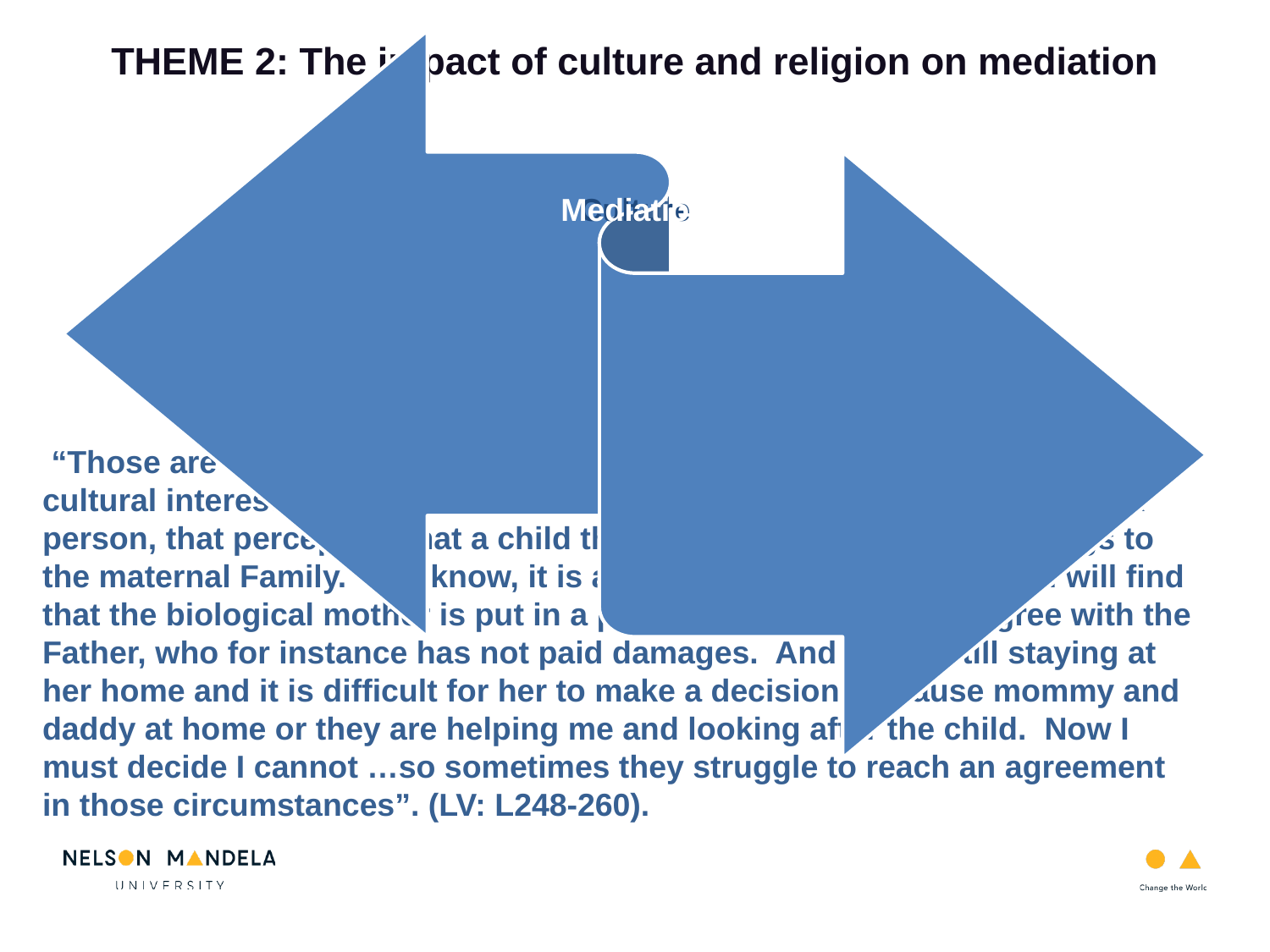

THEME 2: The impact of culture and religion on mediation
Culture
Mediation

 “Those are one of the challenges.  Also customary law, you know… ja cultural interest plays a role in that for instance, in our culture for a black person, that perception that a child that is born out of wedlock belongs to the maternal Family.  You know, it is always in interest because you will find that the biological mother is put in a position where she must agree with the Father, who for instance has not paid damages.  And she is still staying at her home and it is difficult for her to make a decision, because mommy and daddy at home or they are helping me and looking after the child.  Now I must decide I cannot …so sometimes they struggle to reach an agreement in those circumstances”. (LV: L248-260).